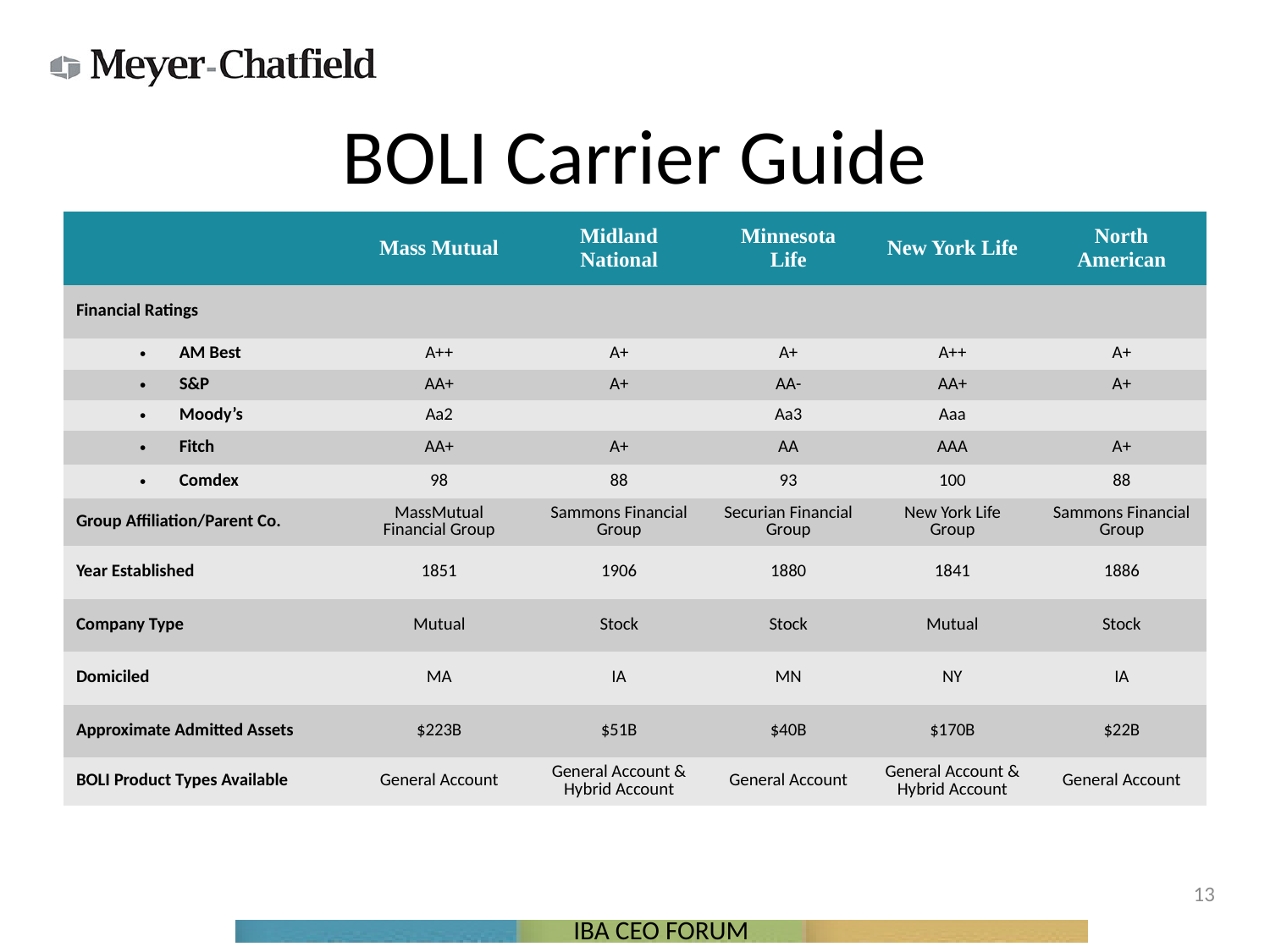

# BOLI Carrier Guide
|  | Mass Mutual | Midland National | Minnesota Life | New York Life | North American |
| --- | --- | --- | --- | --- | --- |
| Financial Ratings |  |  |  |  |  |
| AM Best | A++ | A+ | A+ | A++ | A+ |
| S&P | AA+ | A+ | AA- | AA+ | A+ |
| Moody’s | Aa2 |  | Aa3 | Aaa |  |
| Fitch | AA+ | A+ | AA | AAA | A+ |
| Comdex | 98 | 88 | 93 | 100 | 88 |
| Group Affiliation/Parent Co. | MassMutual Financial Group | Sammons Financial Group | Securian Financial Group | New York Life Group | Sammons Financial Group |
| Year Established | 1851 | 1906 | 1880 | 1841 | 1886 |
| Company Type | Mutual | Stock | Stock | Mutual | Stock |
| Domiciled | MA | IA | MN | NY | IA |
| Approximate Admitted Assets | $223B | $51B | $40B | $170B | $22B |
| BOLI Product Types Available | General Account | General Account & Hybrid Account | General Account | General Account & Hybrid Account | General Account |
13
IBA CEO FORUM